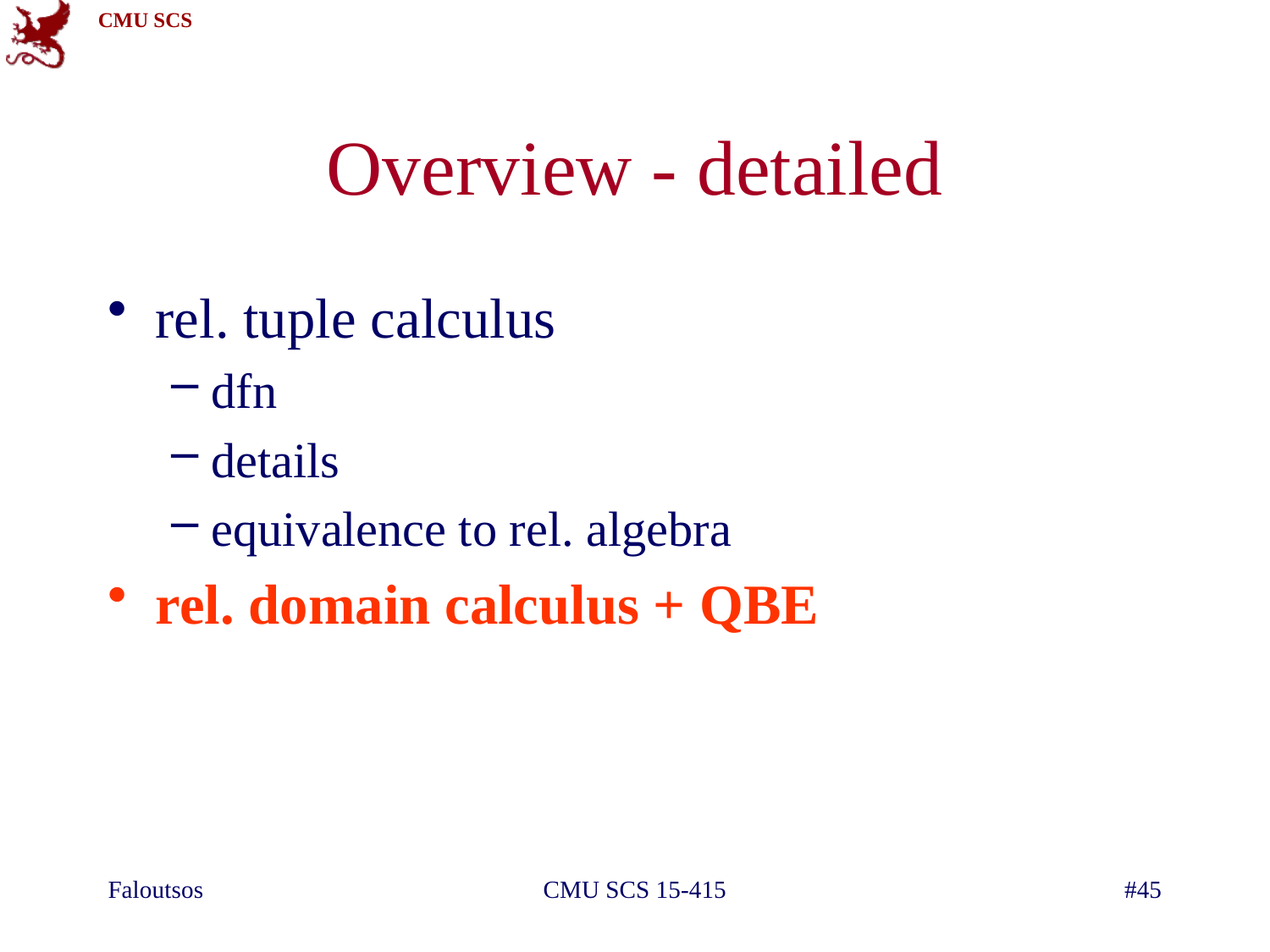

# Overview - detailed
rel. tuple calculus
dfn
details
equivalence to rel. algebra
rel. domain calculus + QBE
Faloutsos
CMU SCS 15-415
#45